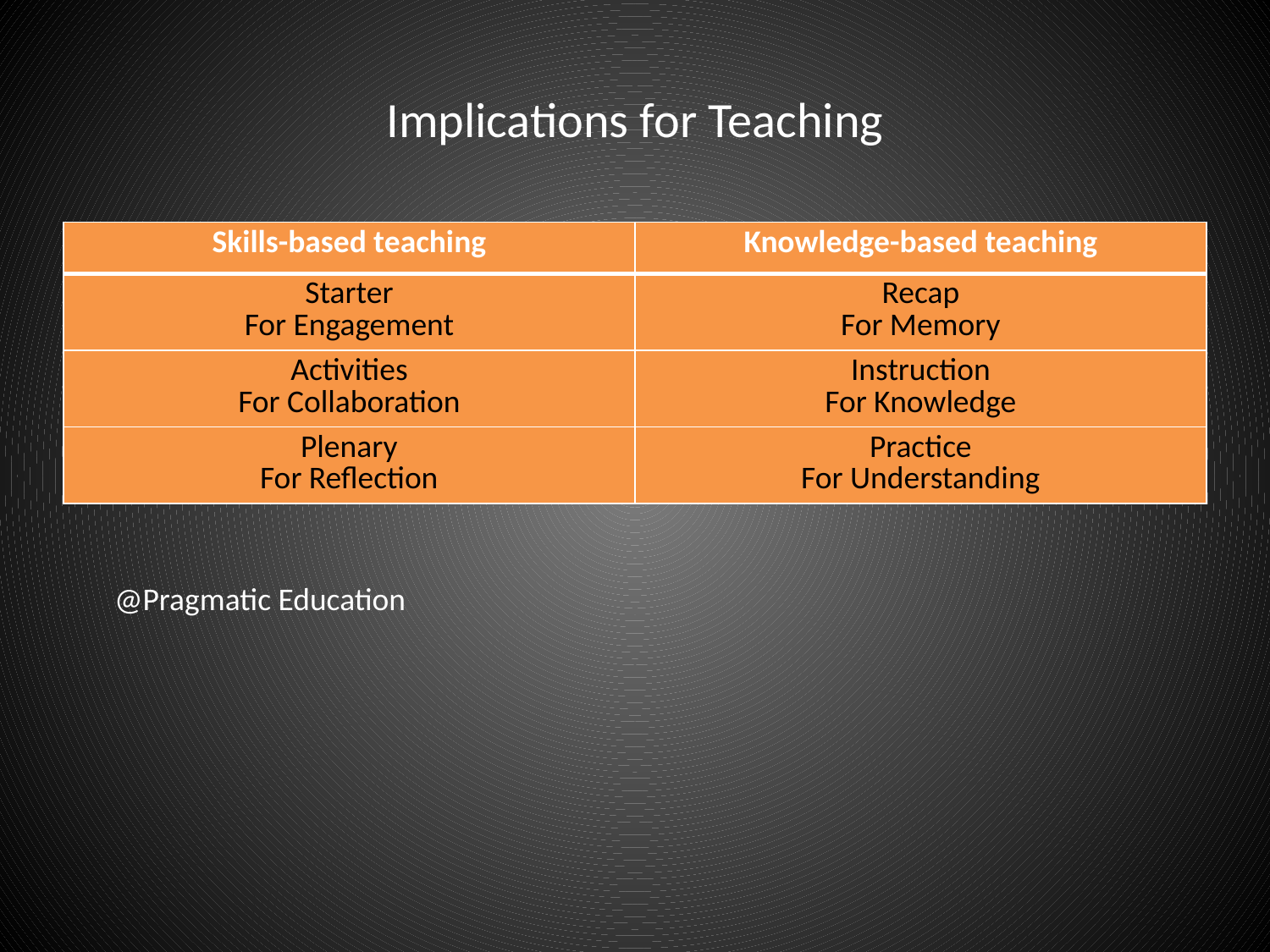

# Implications for Teaching
| Skills-based teaching | Knowledge-based teaching |
| --- | --- |
| Starter For Engagement | Recap For Memory |
| Activities For Collaboration | Instruction For Knowledge |
| Plenary For Reflection | Practice For Understanding |
@Pragmatic Education